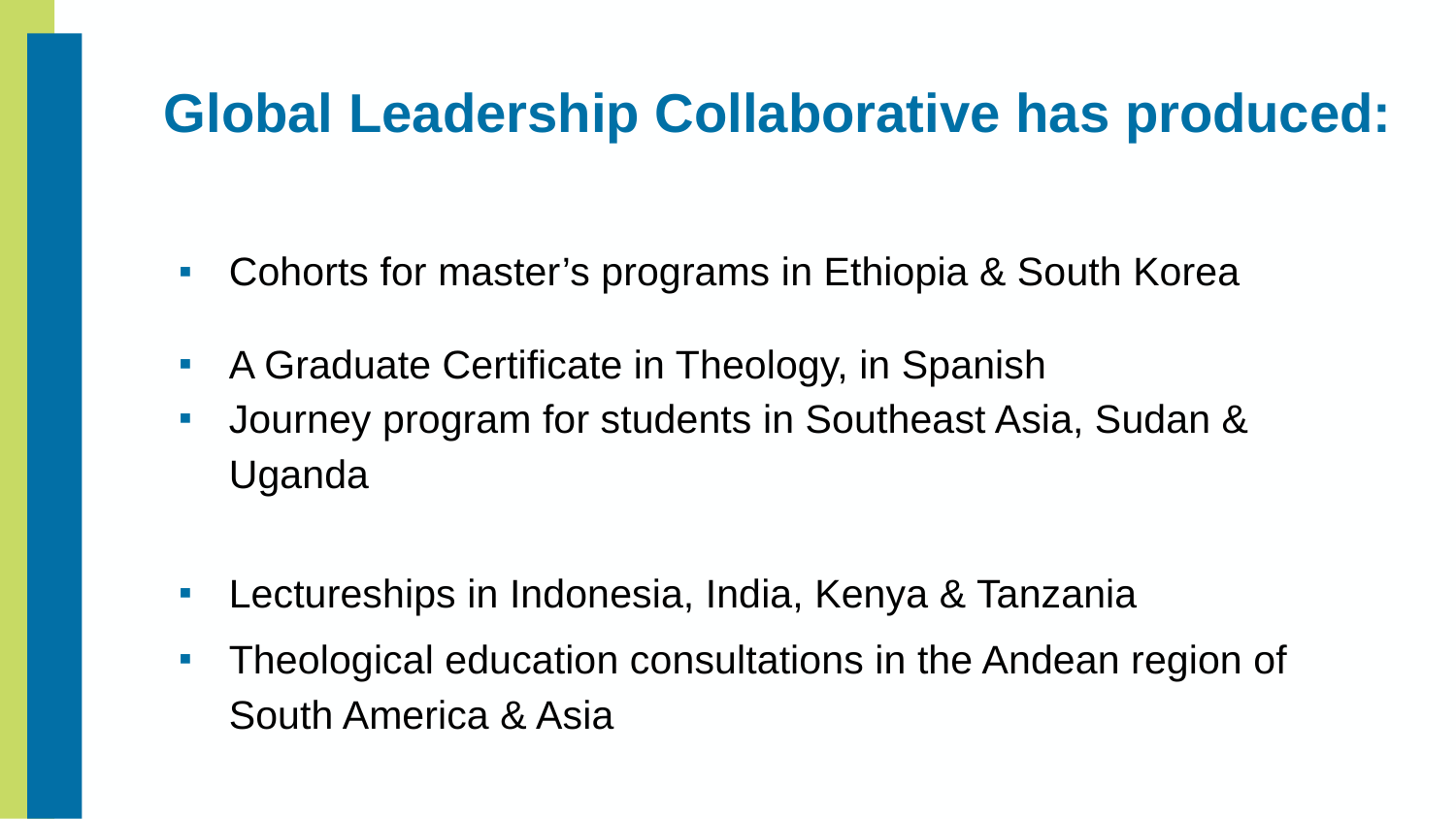

# Global Leadership Collaborative has produced:

Cohorts for master’s programs in Ethiopia & South Korea
A Graduate Certificate in Theology, in Spanish
Journey program for students in Southeast Asia, Sudan & Uganda

Lectureships in Indonesia, India, Kenya & Tanzania
Theological education consultations in the Andean region of South America & Asia